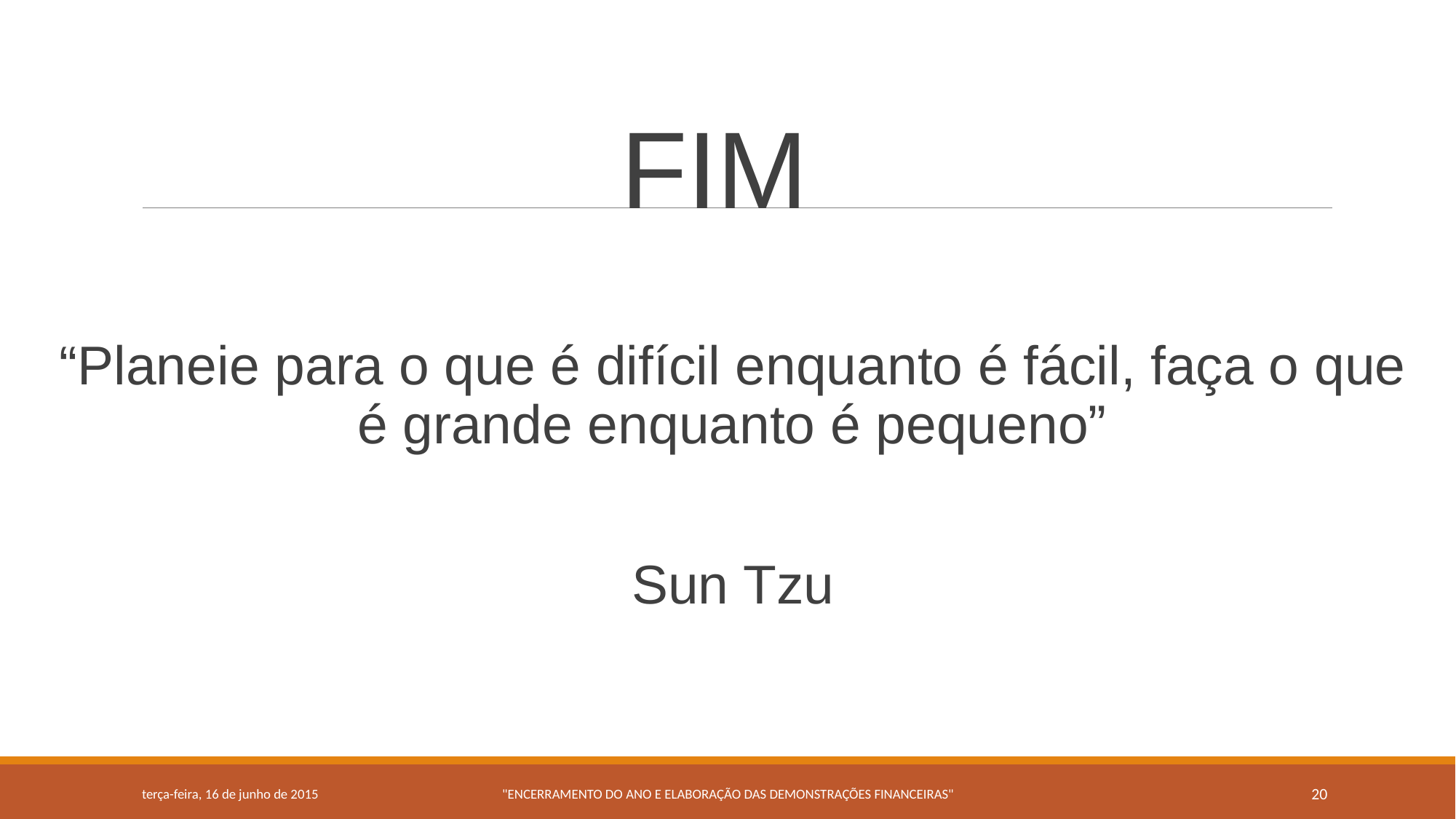

# FIM

“Planeie para o que é difícil enquanto é fácil, faça o que é grande enquanto é pequeno”

Sun Tzu
terça-feira, 16 de junho de 2015
"ENCERRAMENTO DO ANO E ELABORAÇÃO DAS DEMONSTRAÇÕES FINANCEIRAS"
20